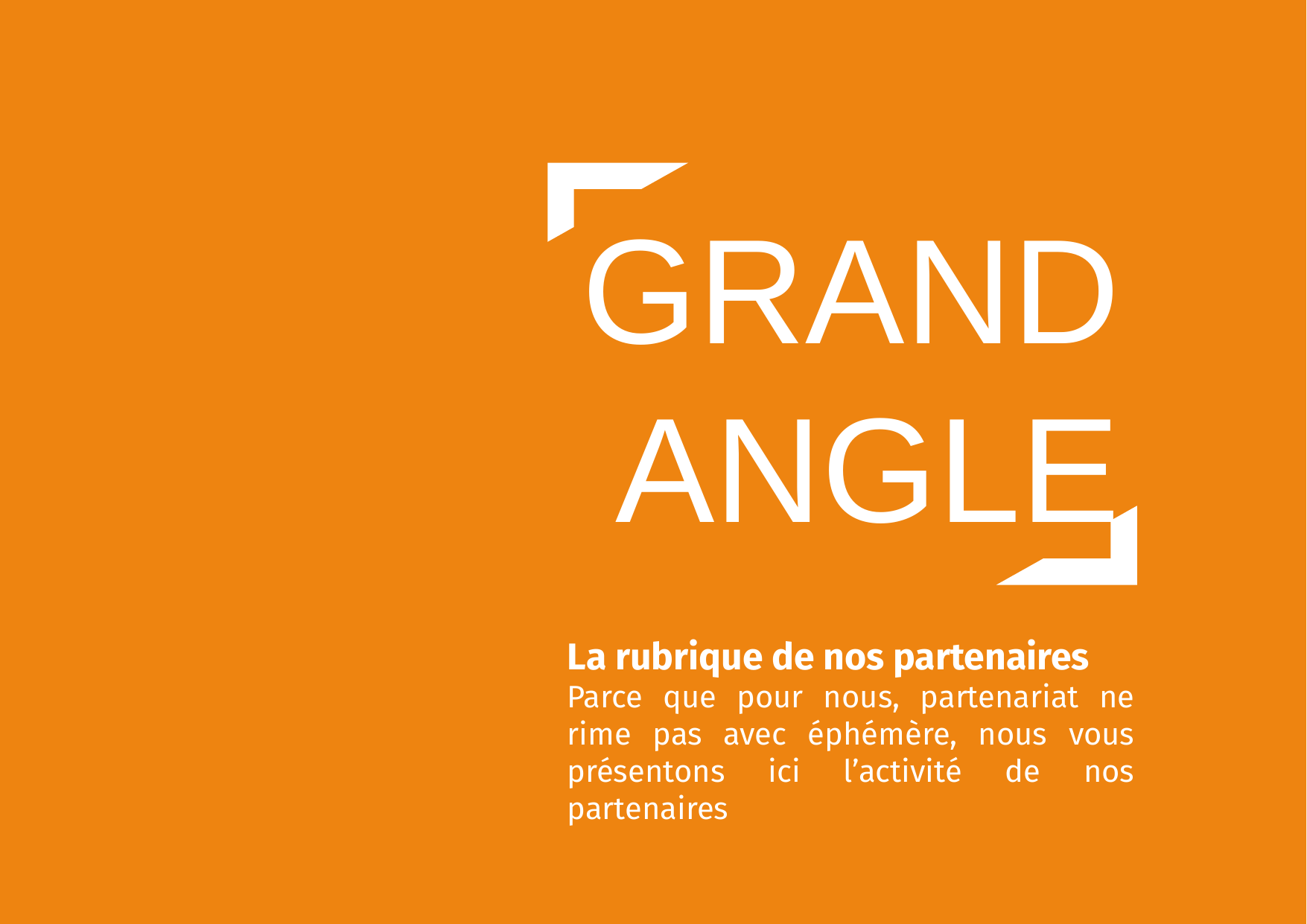

GRAND
ANGLE

La rubrique de nos partenaires
Parce que pour nous, partenariat ne rime pas avec éphémère, nous vous présentons ici l’activité de nos partenaires